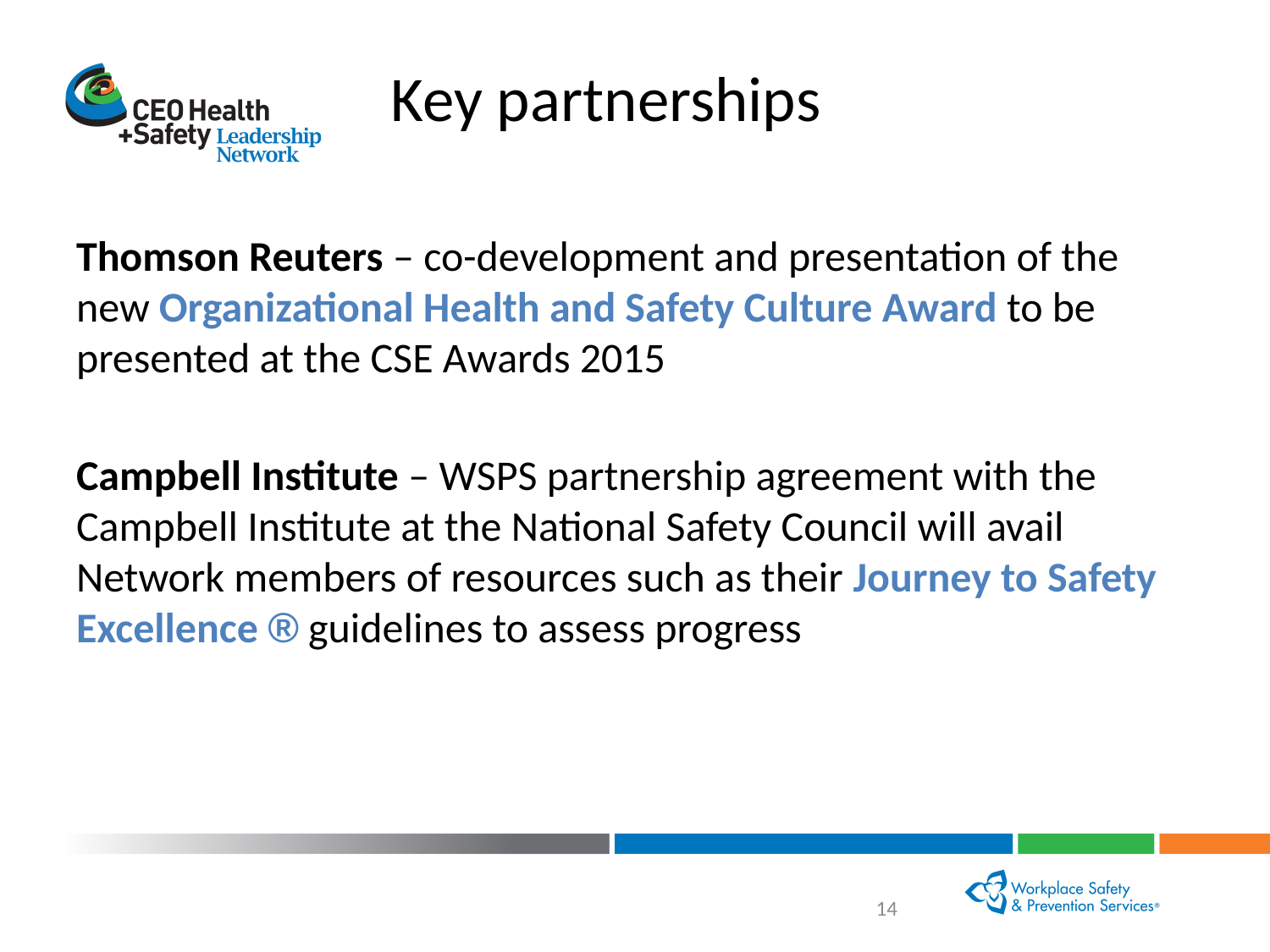

# Key partnerships
Thomson Reuters – co-development and presentation of the new Organizational Health and Safety Culture Award to be presented at the CSE Awards 2015

Campbell Institute – WSPS partnership agreement with the Campbell Institute at the National Safety Council will avail Network members of resources such as their Journey to Safety Excellence ® guidelines to assess progress
14